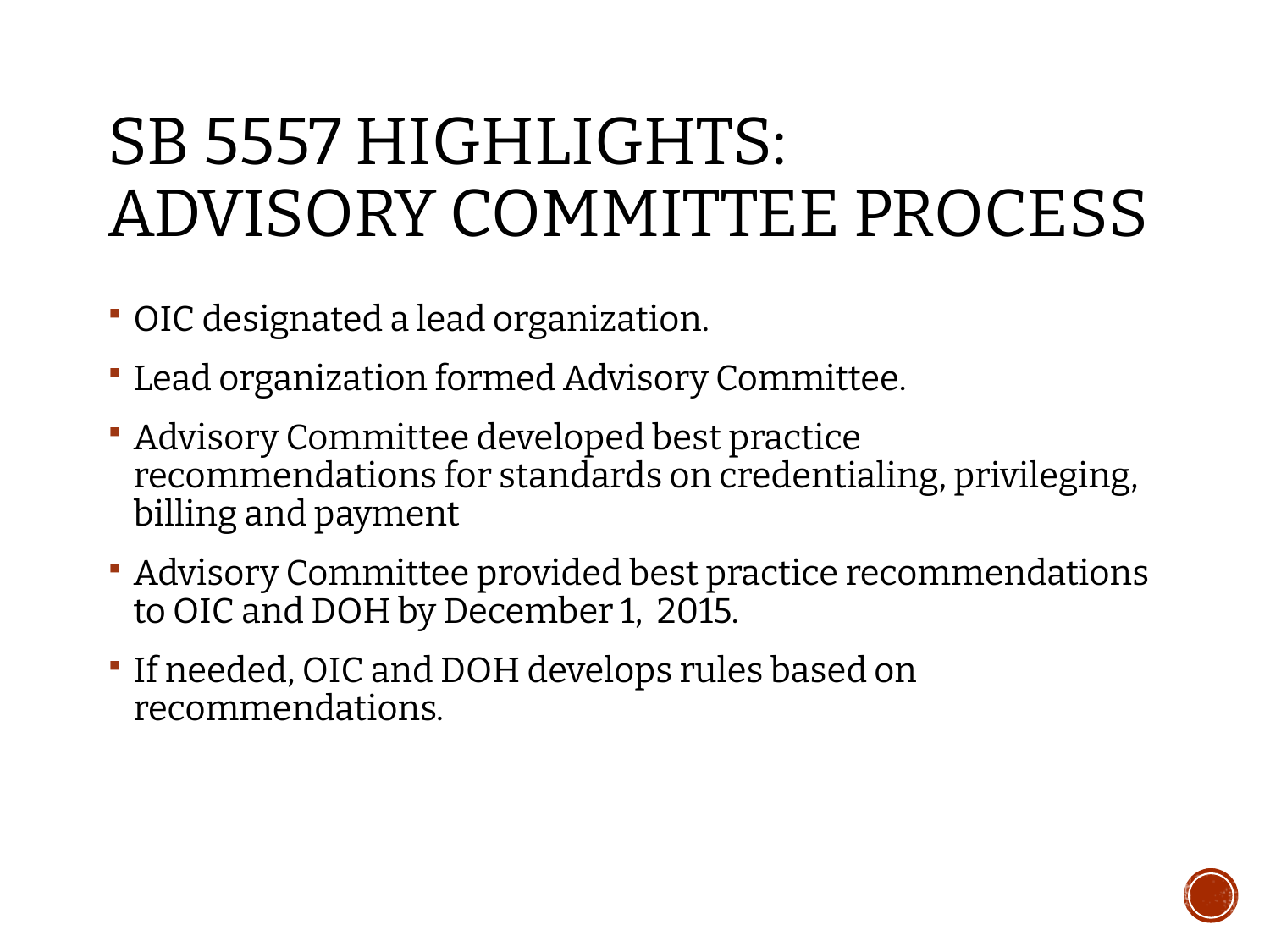

# SB 5557 Highlights: Advisory Committee Process
OIC designated a lead organization.
Lead organization formed Advisory Committee.
Advisory Committee developed best practice recommendations for standards on credentialing, privileging, billing and payment
Advisory Committee provided best practice recommendations to OIC and DOH by December 1,  2015.
If needed, OIC and DOH develops rules based on  recommendations.